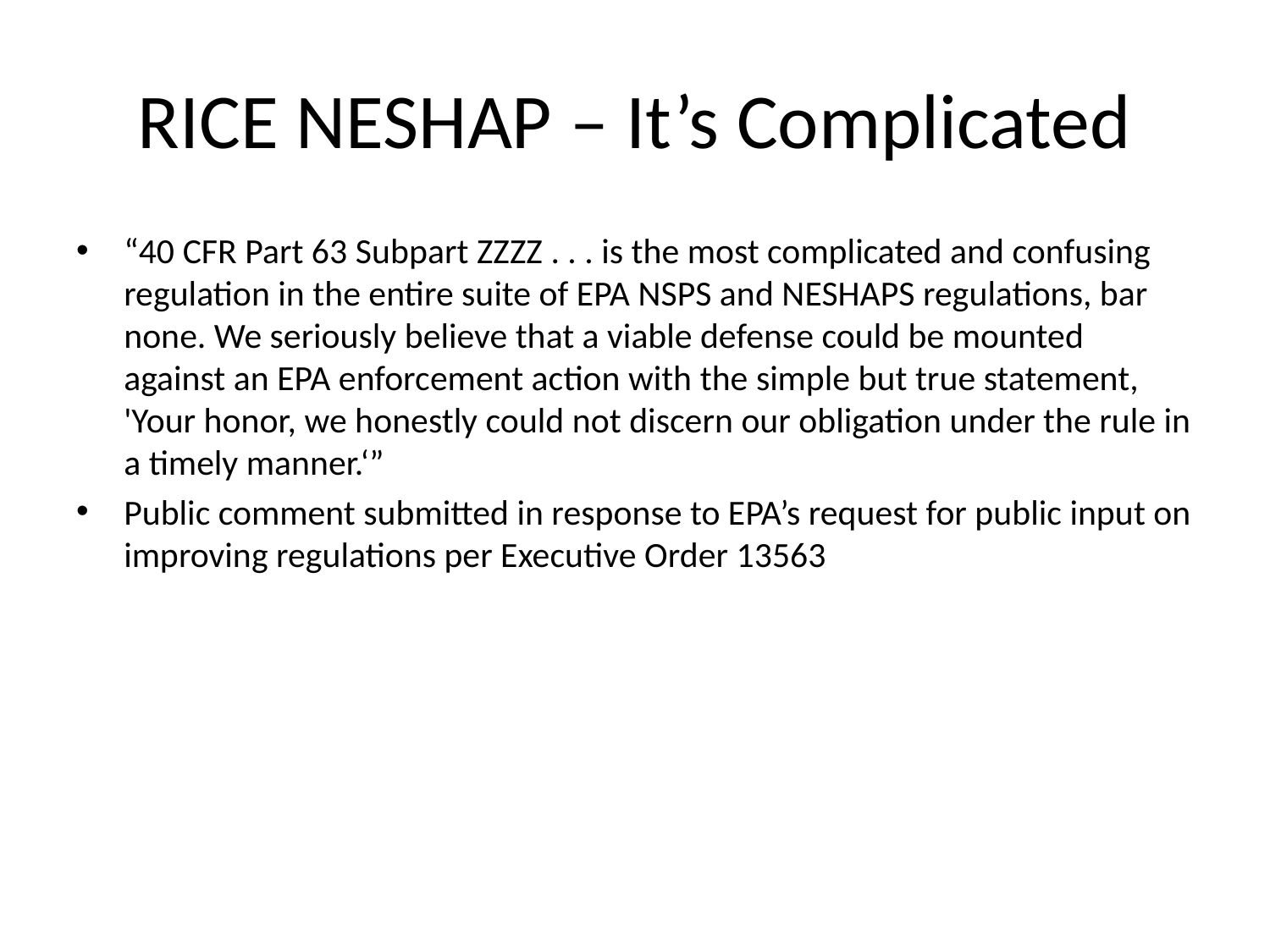

# RICE NESHAP – It’s Complicated
“40 CFR Part 63 Subpart ZZZZ . . . is the most complicated and confusing regulation in the entire suite of EPA NSPS and NESHAPS regulations, bar none. We seriously believe that a viable defense could be mounted against an EPA enforcement action with the simple but true statement, 'Your honor, we honestly could not discern our obligation under the rule in a timely manner.‘”
Public comment submitted in response to EPA’s request for public input on improving regulations per Executive Order 13563